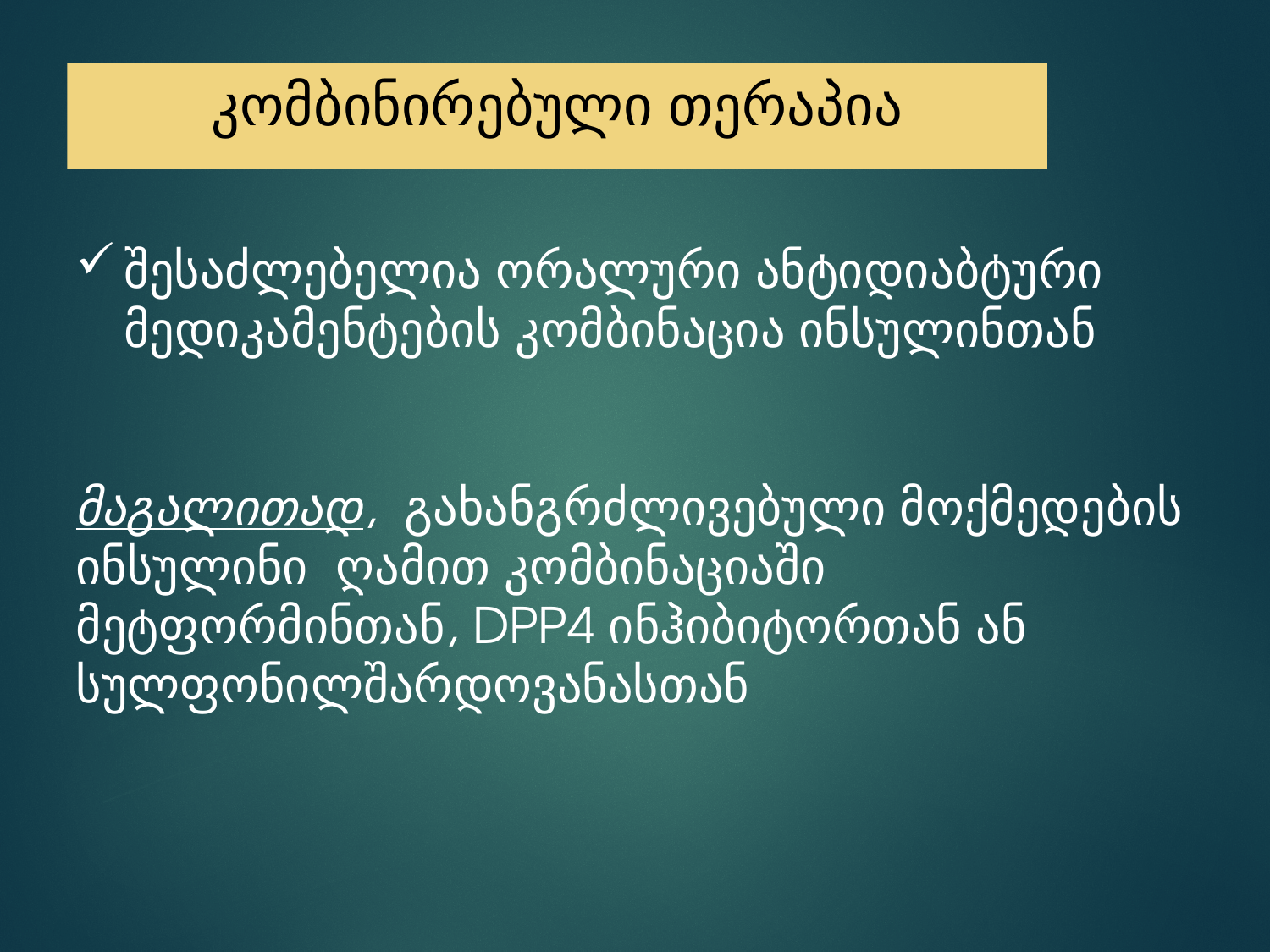

# კომბინირებული თერაპია
შესაძლებელია ორალური ანტიდიაბტური მედიკამენტების კომბინაცია ინსულინთან

მაგალითად,  გახანგრძლივებული მოქმედების ინსულინი  ღამით კომბინაციაში მეტფორმინთან, DPP4 ინჰიბიტორთან ან სულფონილშარდოვანასთან